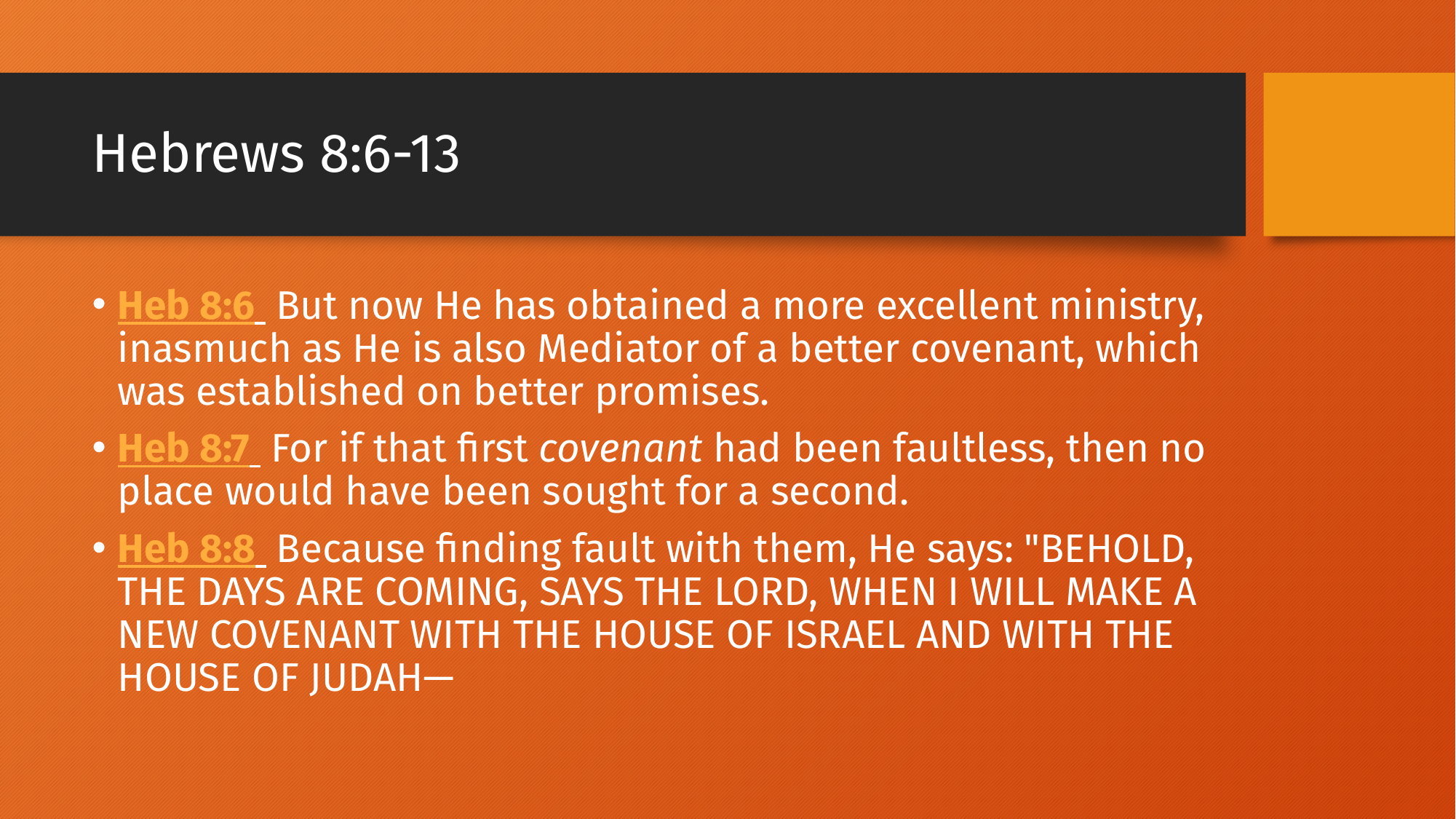

# Hebrews 8:6-13
Heb 8:6  But now He has obtained a more excellent ministry, inasmuch as He is also Mediator of a better covenant, which was established on better promises.
Heb 8:7  For if that first covenant had been faultless, then no place would have been sought for a second.
Heb 8:8  Because finding fault with them, He says: "BEHOLD, THE DAYS ARE COMING, SAYS THE LORD, WHEN I WILL MAKE A NEW COVENANT WITH THE HOUSE OF ISRAEL AND WITH THE HOUSE OF JUDAH—